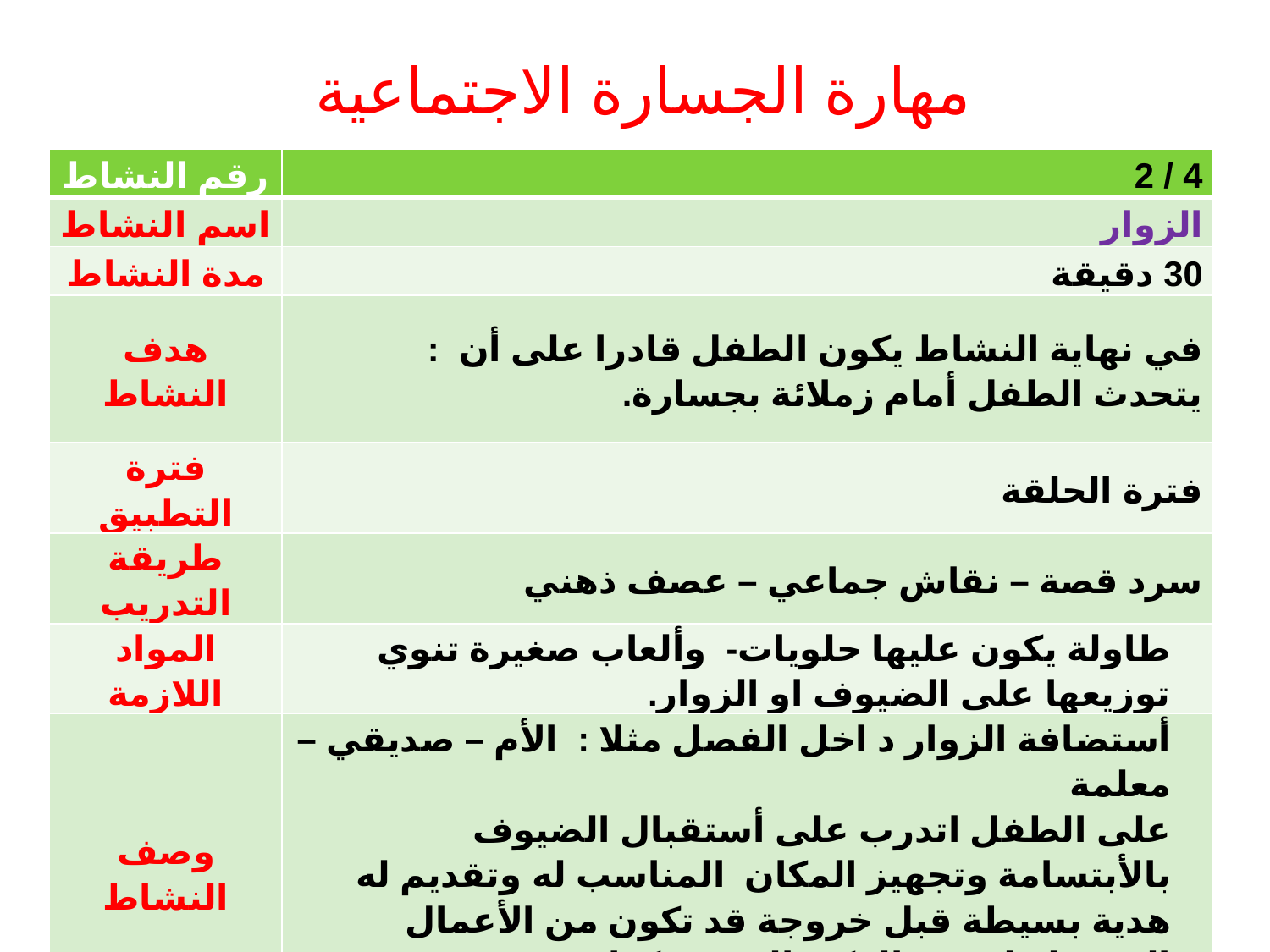

# مهارة الجسارة الاجتماعية
| رقم النشاط | 4 / 2 |
| --- | --- |
| اسم النشاط | الزوار |
| مدة النشاط | 30 دقيقة |
| هدف النشاط | في نهاية النشاط يكون الطفل قادرا على أن : يتحدث الطفل أمام زملائة بجسارة. |
| فترة التطبيق | فترة الحلقة |
| طريقة التدريب | سرد قصة – نقاش جماعي – عصف ذهني |
| المواد اللازمة | طاولة يكون عليها حلويات- وألعاب صغيرة تنوي توزيعها على الضيوف او الزوار. |
| وصف النشاط | أستضافة الزوار د اخل الفصل مثلا : الأم – صديقي – معلمة على الطفل اتدرب على أستقبال الضيوف بالأبتسامة وتجهيز المكان المناسب له وتقديم له هدية بسيطة قبل خروجة قد تكون من الأعمال المفضلة له في الركن الفني وكذا . |